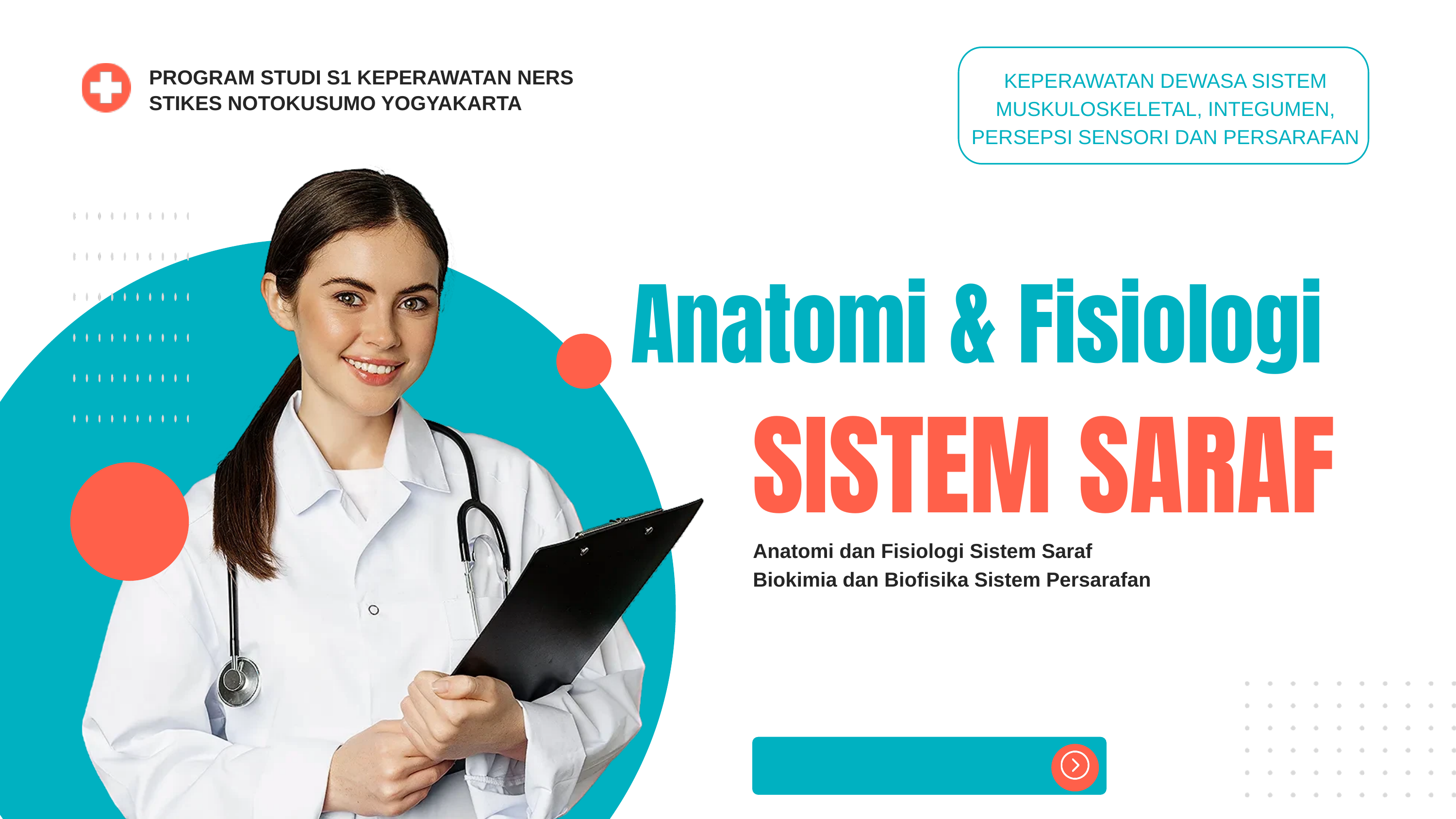

PROGRAM STUDI S1 KEPERAWATAN NERS
STIKES NOTOKUSUMO YOGYAKARTA
KEPERAWATAN DEWASA SISTEM MUSKULOSKELETAL, INTEGUMEN, PERSEPSI SENSORI DAN PERSARAFAN

Anatomi & Fisiologi

SISTEM SARAF

Anatomi dan Fisiologi Sistem Saraf
Biokimia dan Biofisika Sistem Persarafan